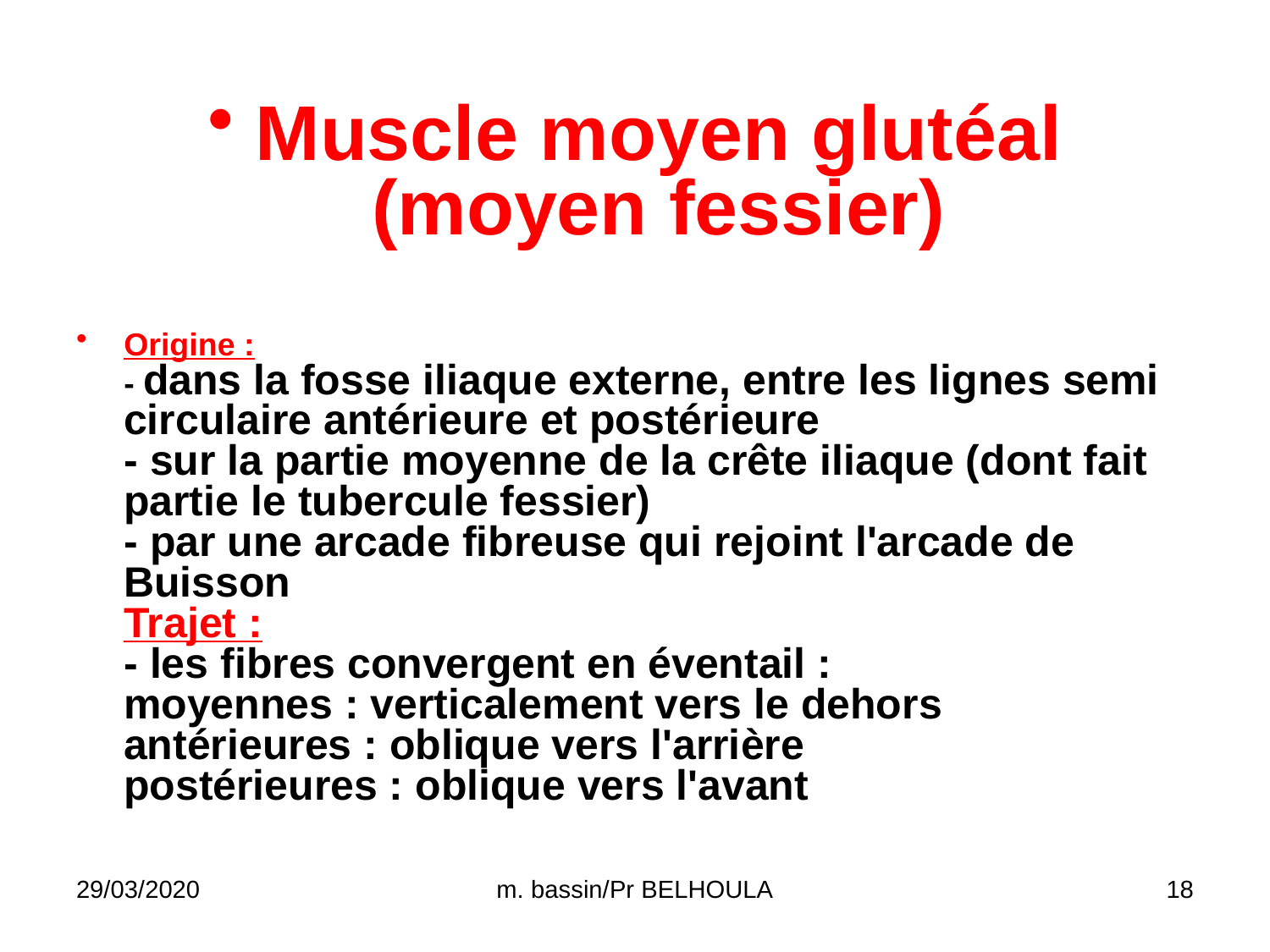

Muscle moyen glutéal (moyen fessier)

Origine :
- dans la fosse iliaque externe, entre les lignes semi circulaire antérieure et postérieure
- sur la partie moyenne de la crête iliaque (dont fait partie le tubercule fessier)
- par une arcade fibreuse qui rejoint l'arcade de Buisson
Trajet :
- les fibres convergent en éventail :
moyennes : verticalement vers le dehors
antérieures : oblique vers l'arrière
postérieures : oblique vers l'avant
29/03/2020
m. bassin/Pr BELHOULA
18